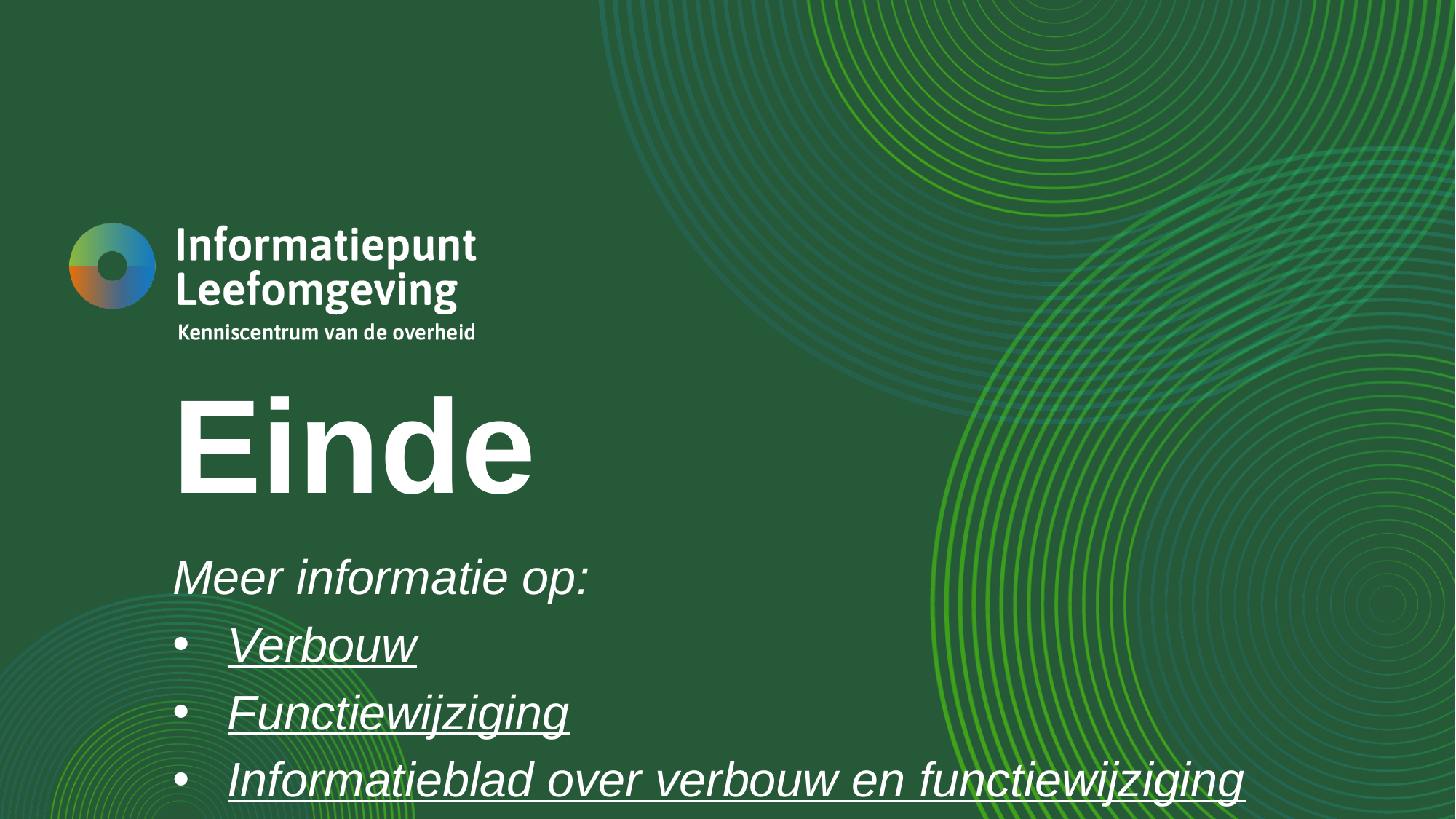

# Einde
Meer informatie op:
Verbouw
Functiewijziging
Informatieblad over verbouw en functiewijziging